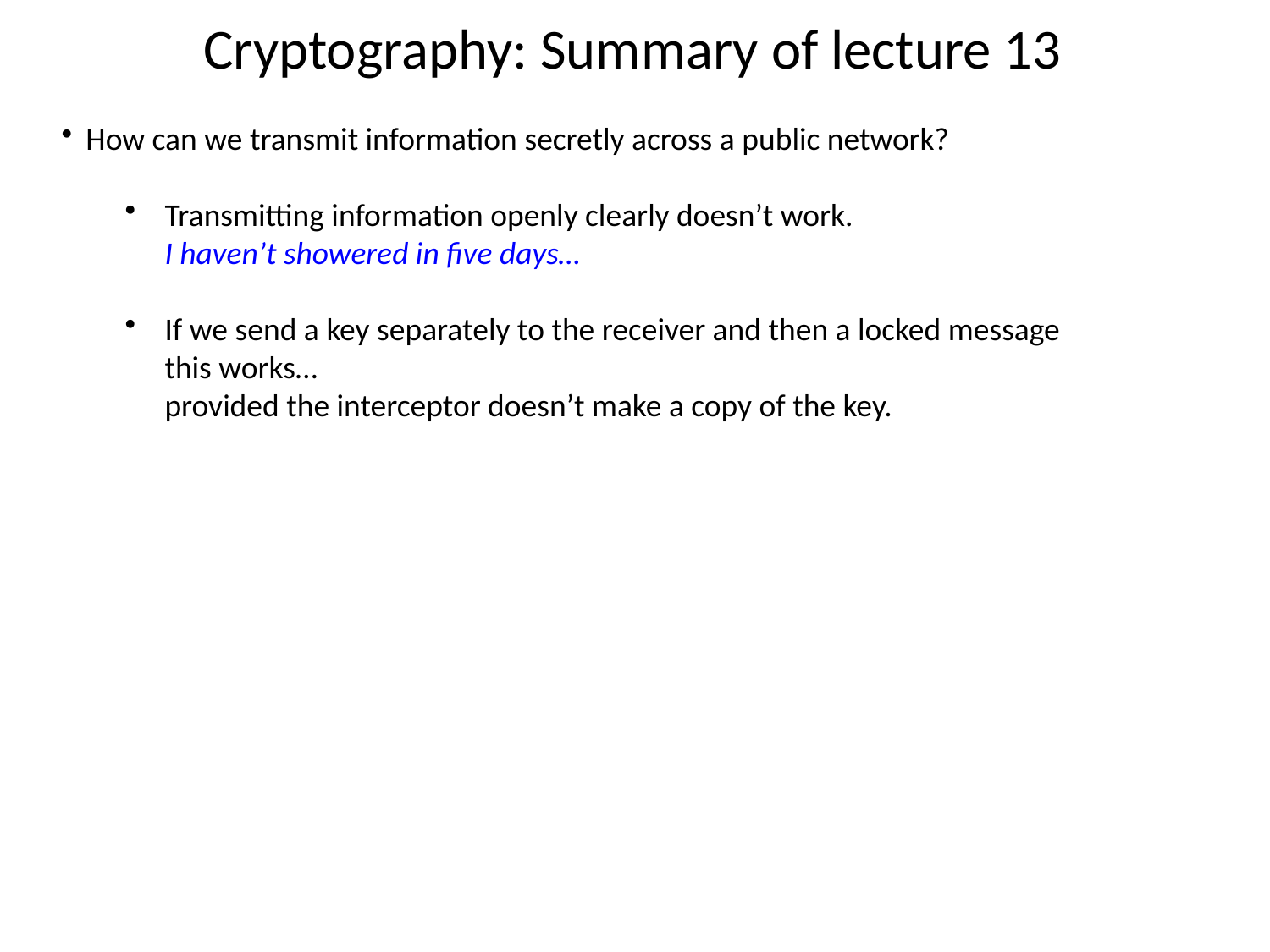

Cryptography: Summary of lecture 13

How can we transmit information secretly across a public network?

Transmitting information openly clearly doesn’t work.
I haven’t showered in five days…

If we send a key separately to the receiver and then a locked message this works…
provided the interceptor doesn’t make a copy of the key.